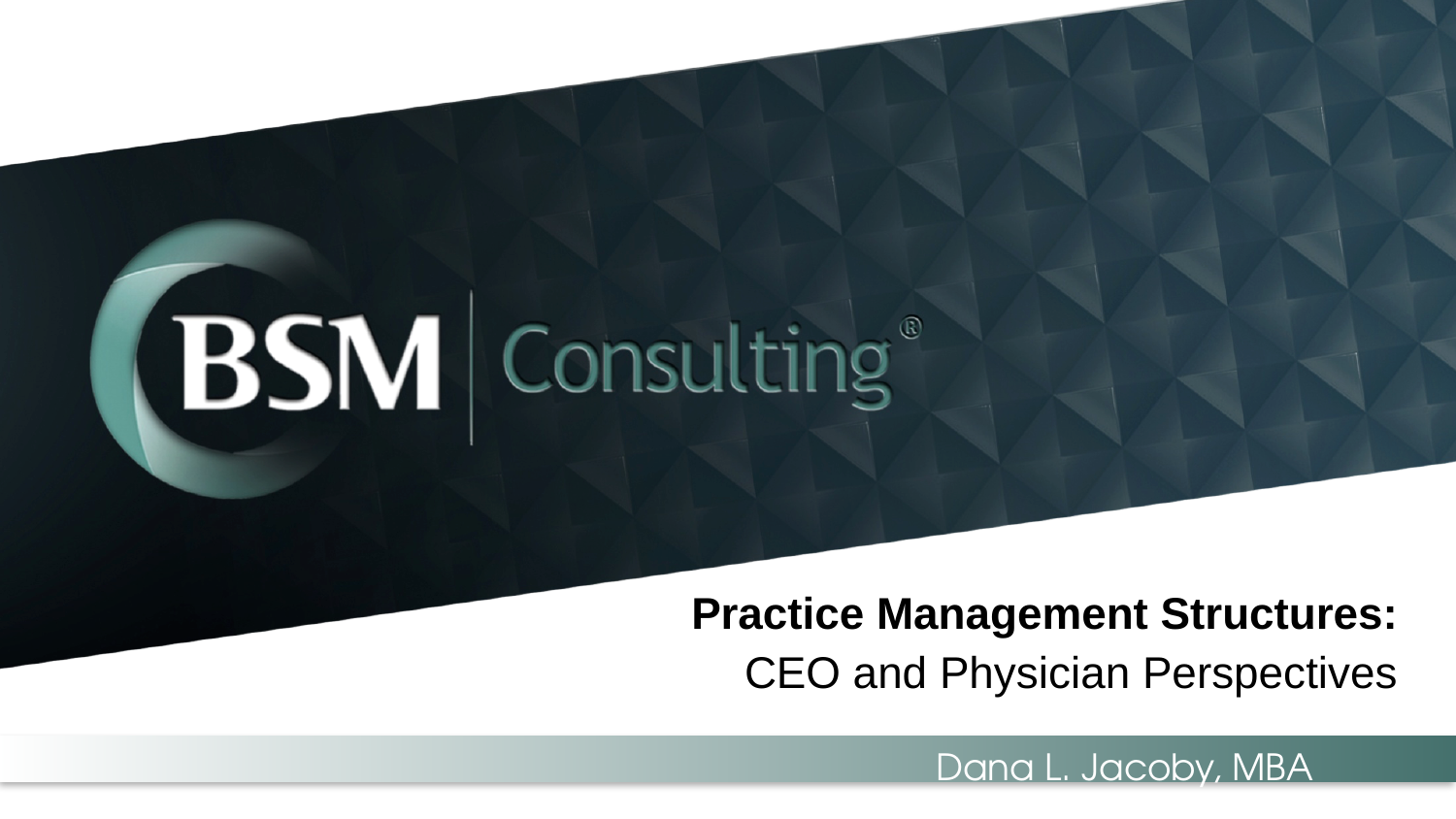

# Practice Management Structures: CEO and Physician Perspectives
Dana L. Jacoby, MBA